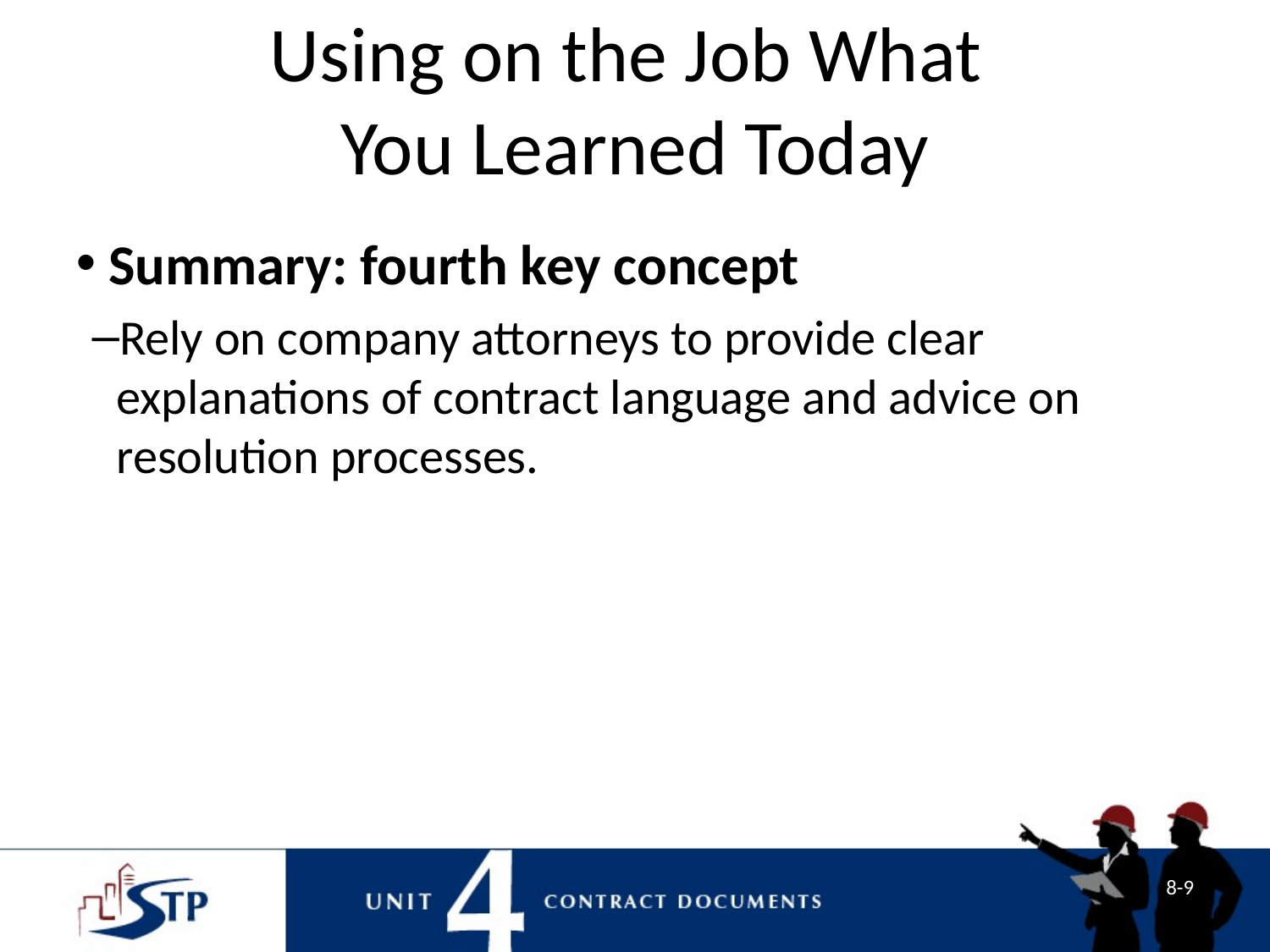

# Using on the Job What You Learned Today
 Summary: fourth key concept
Rely on company attorneys to provide clear explanations of contract language and advice on resolution processes.
8-9